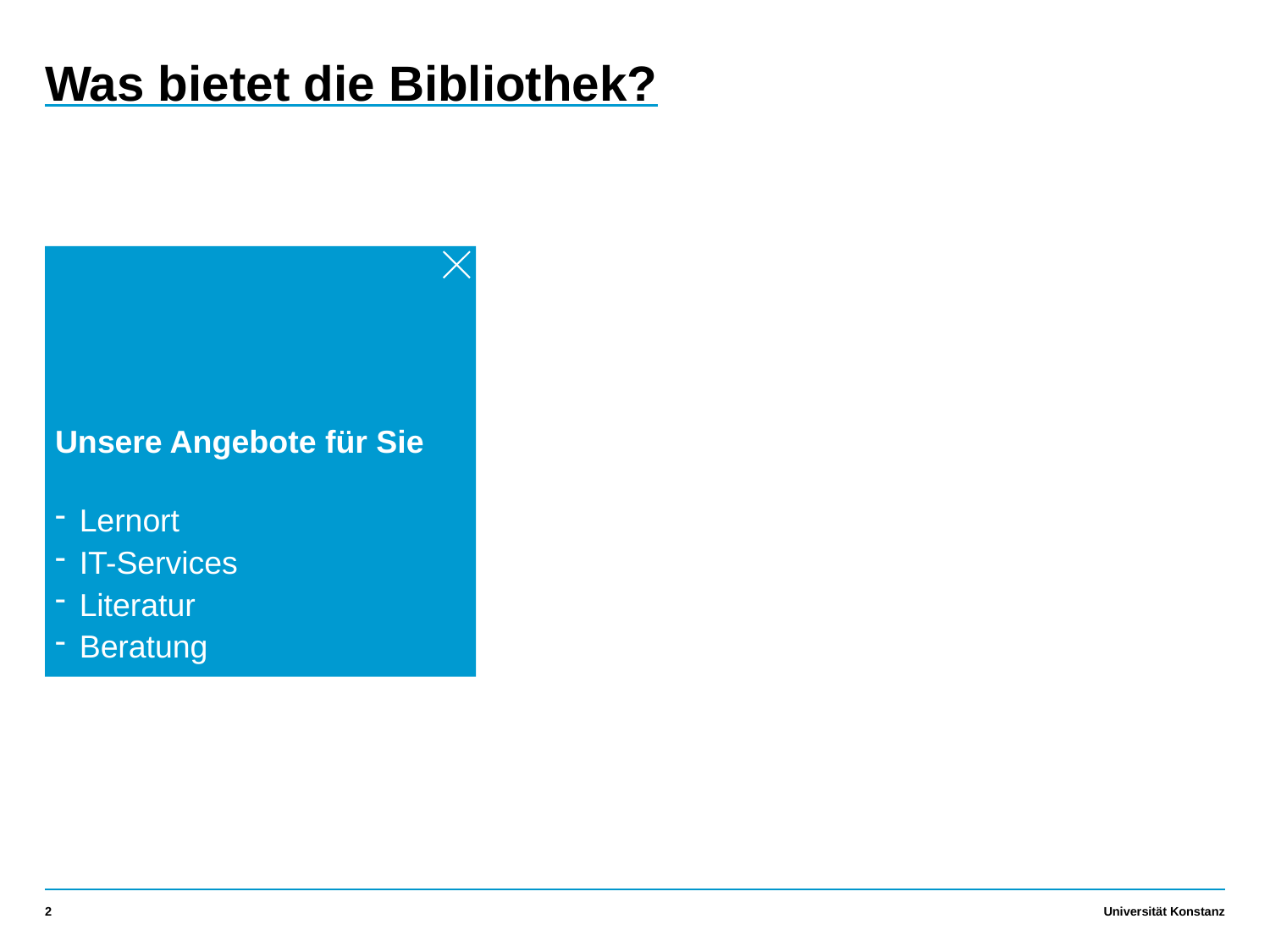

# Was bietet die Bibliothek?
Unsere Angebote für Sie

Lernort
IT-Services
Literatur
Beratung
2